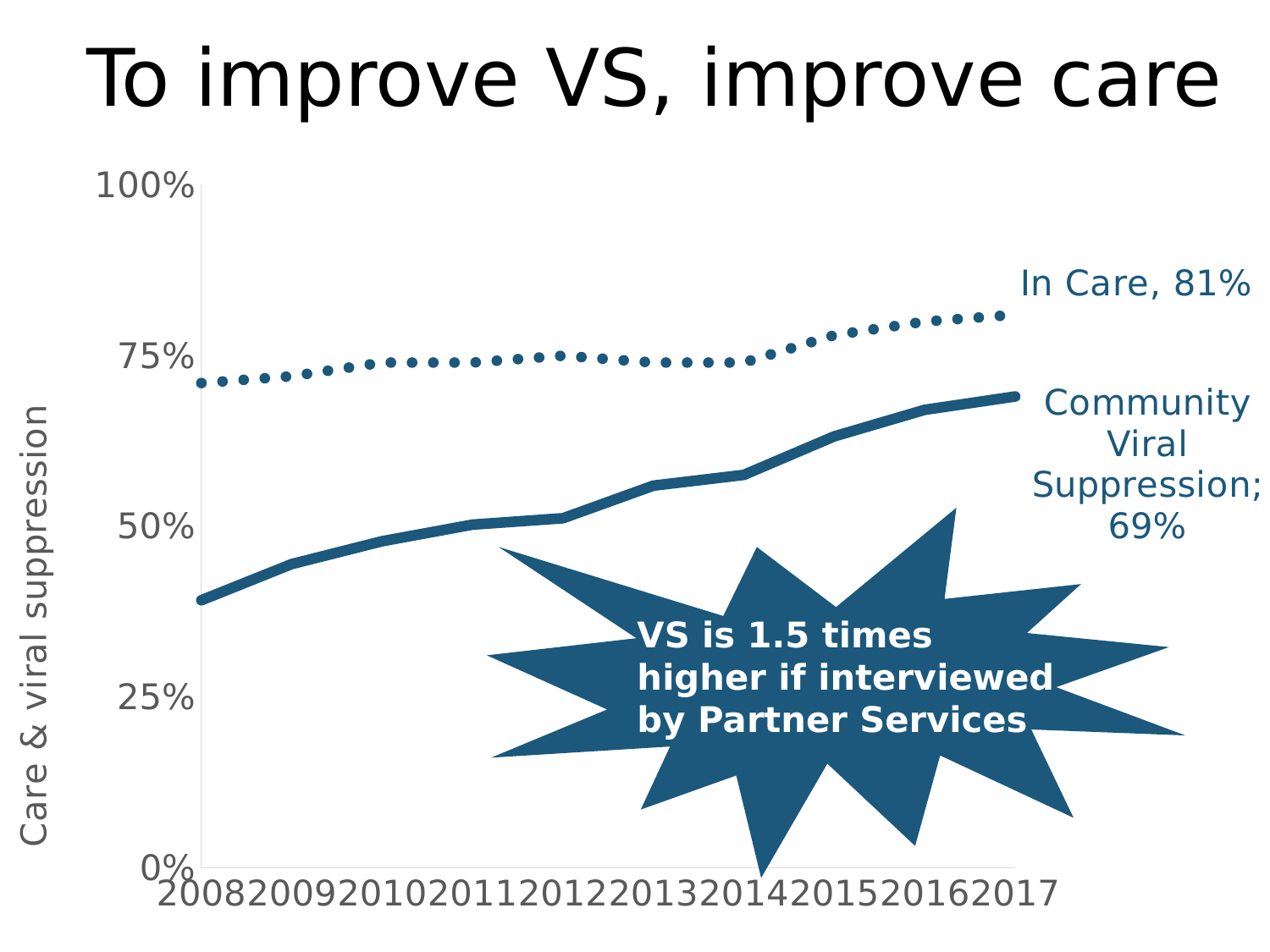

To improve VS, improve care
# -

### Chart

| Category | In Care | Community Viral Suppression |
|---|---|---|
| 2008 | 0.71 | 0.3919189034837236 |
| 2009 | 0.72 | 0.444840834248079 |
| 2010 | 0.74 | 0.47835186396337476 |
| 2011 | 0.74 | 0.5027027027027027 |
| 2012 | 0.75 | 0.512043795620438 |
| 2013 | 0.74 | 0.5597667638483965 |
| 2014 | 0.74 | 0.5754674476233386 |
| 2015 | 0.78 | 0.6318998366902558 |
| 2016 | 0.8 | 0.6707291447783148 |
| 2017 | 0.81 | 0.6902860608511069 |
VS is 1.5 times higher if interviewed by Partner Services